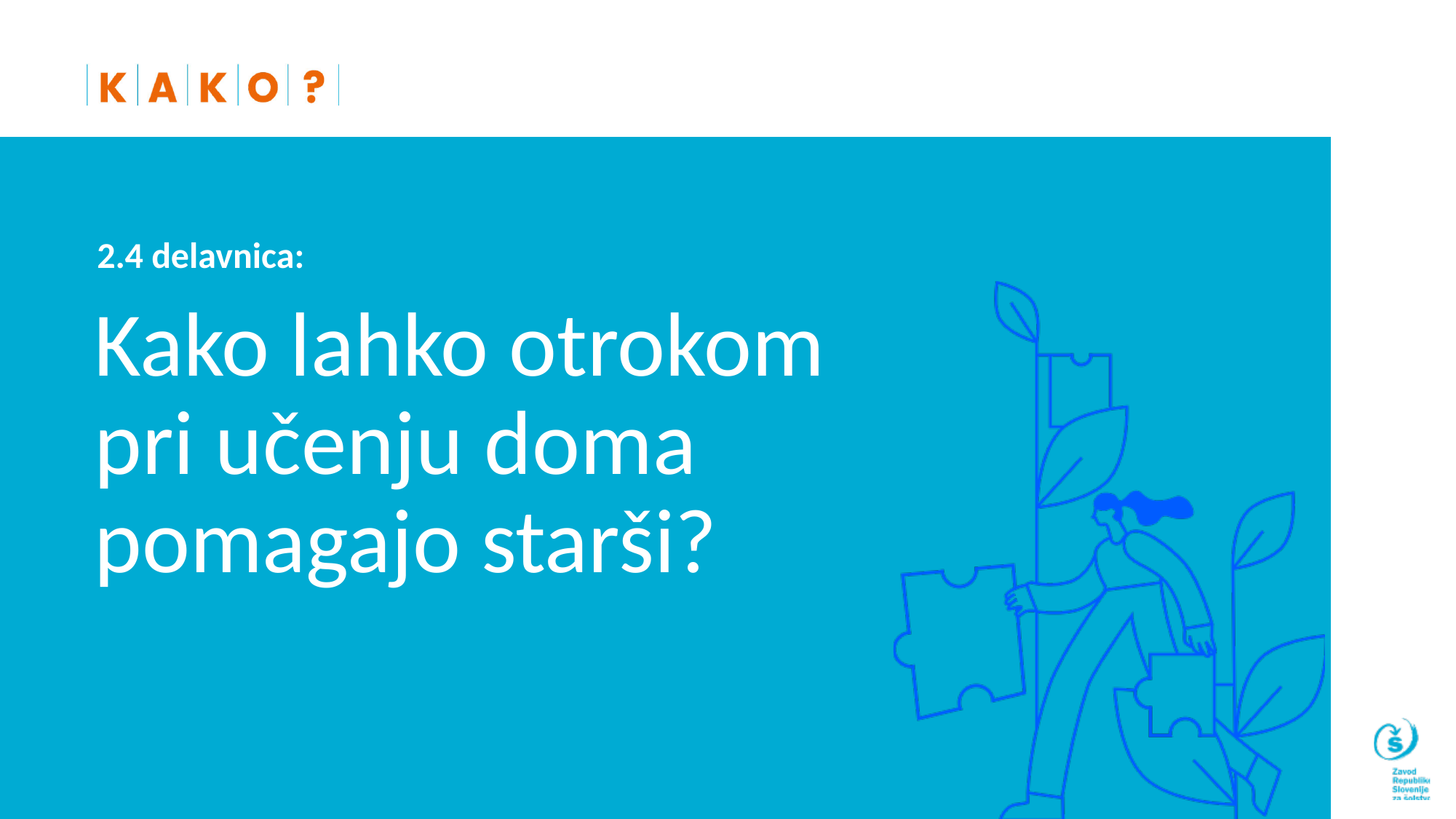

2.4 delavnica:
# Kako lahko otrokom pri učenju doma pomagajo starši?